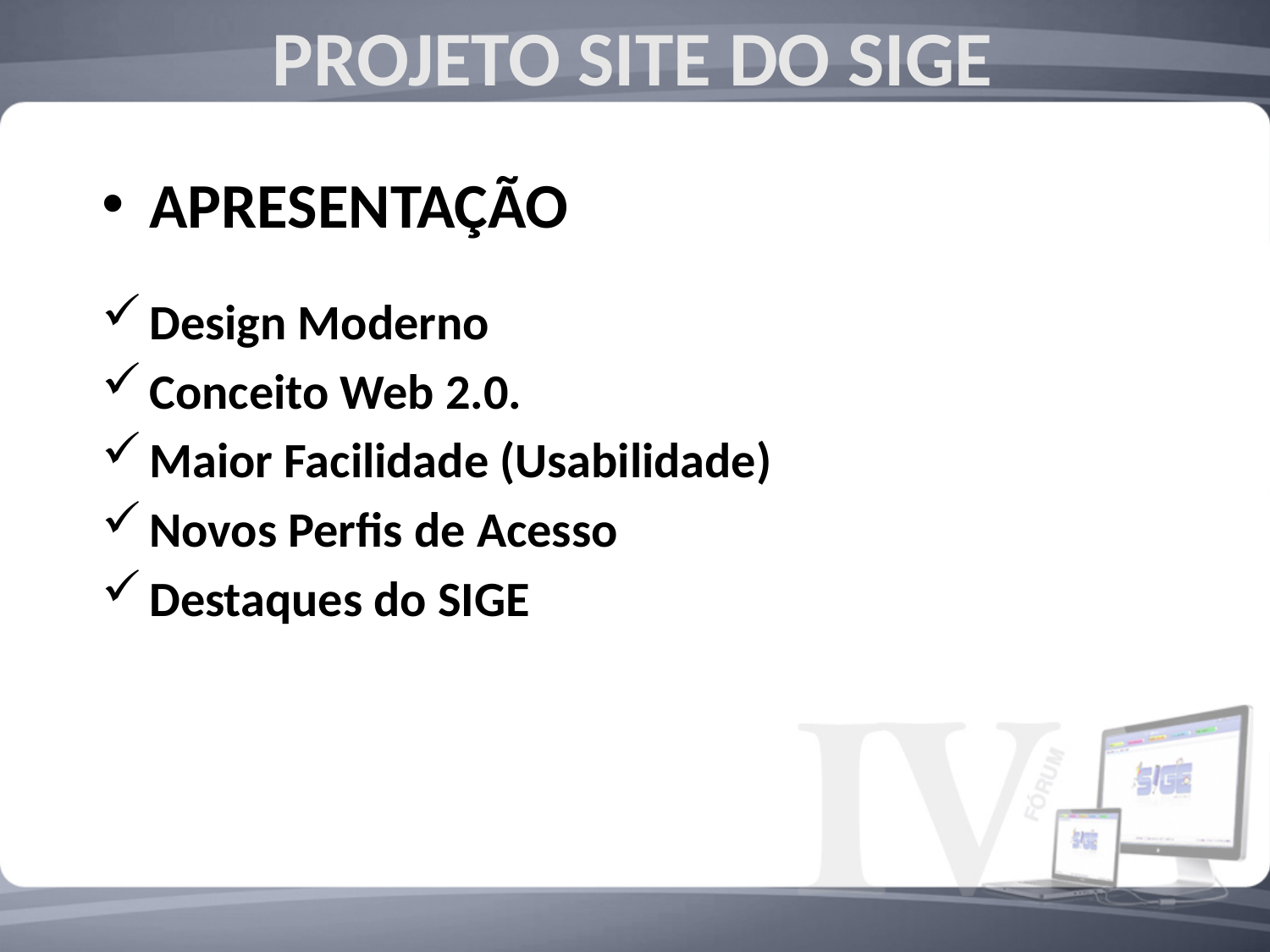

PROJETO SITE DO SIGE
APRESENTAÇÃO

Design Moderno
Conceito Web 2.0.
Maior Facilidade (Usabilidade)
Novos Perfis de Acesso
Destaques do SIGE